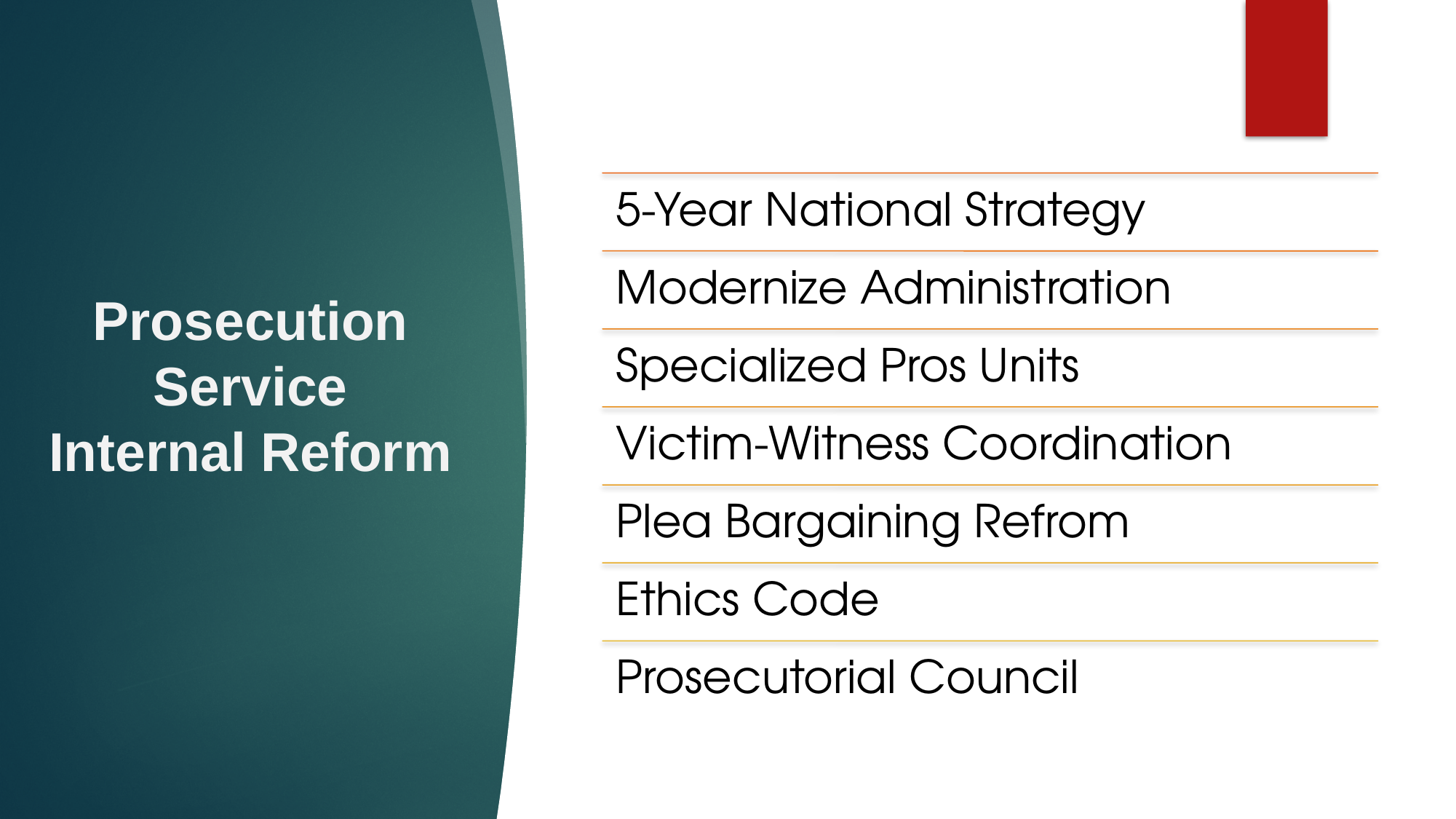

# Prosecution Service Internal Reform
5-Year National Strategy
Modernize Administration
Specialized Pros Units
Victim-Witness Coordination
Plea Bargaining Refrom
Ethics Code
Prosecutorial Council